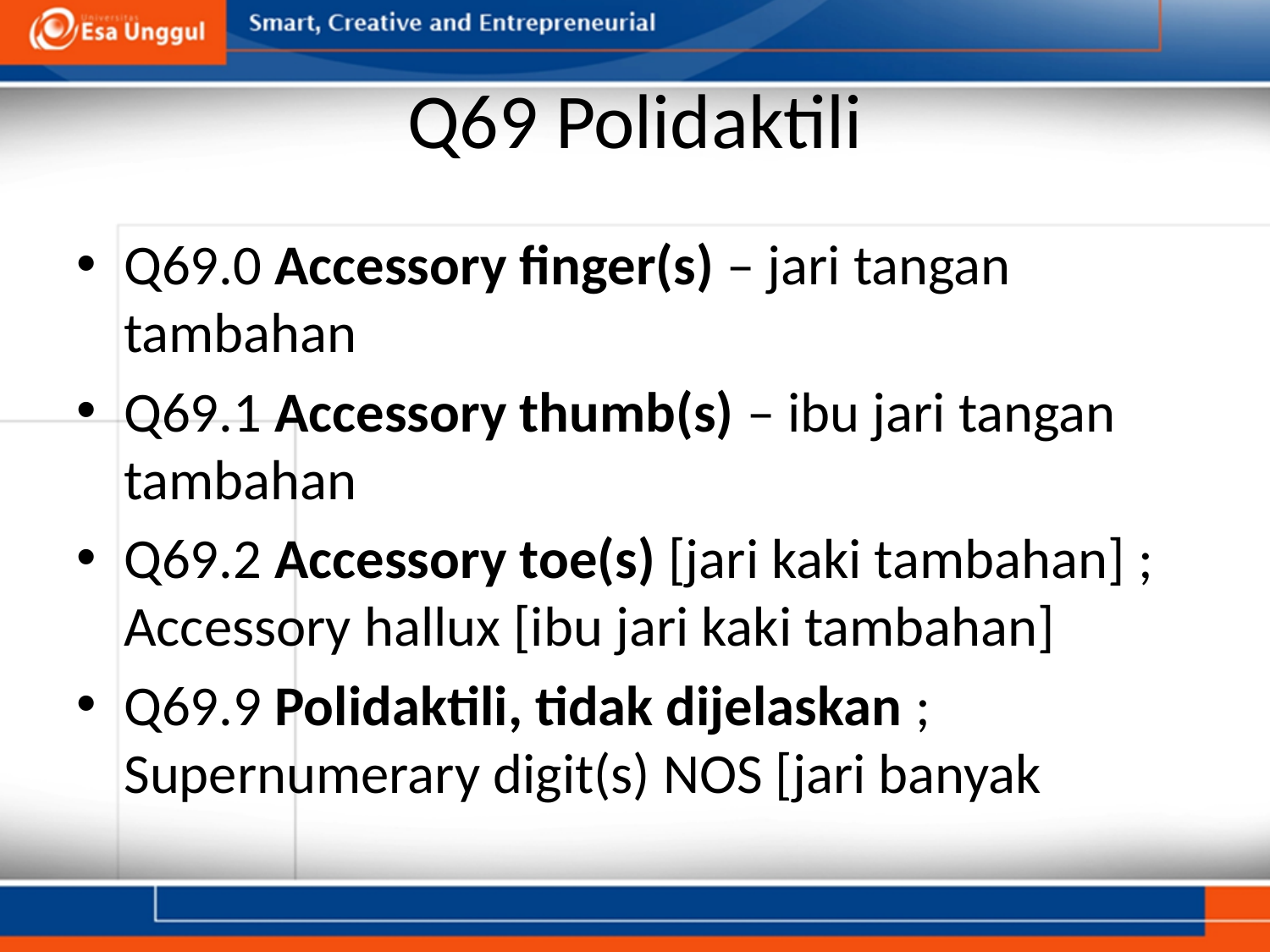

# Q69 Polidaktili
Q69.0 Accessory finger(s) – jari tangan tambahan
Q69.1 Accessory thumb(s) – ibu jari tangan tambahan
Q69.2 Accessory toe(s) [jari kaki tambahan] ; Accessory hallux [ibu jari kaki tambahan]
Q69.9 Polidaktili, tidak dijelaskan ; Supernumerary digit(s) NOS [jari banyak